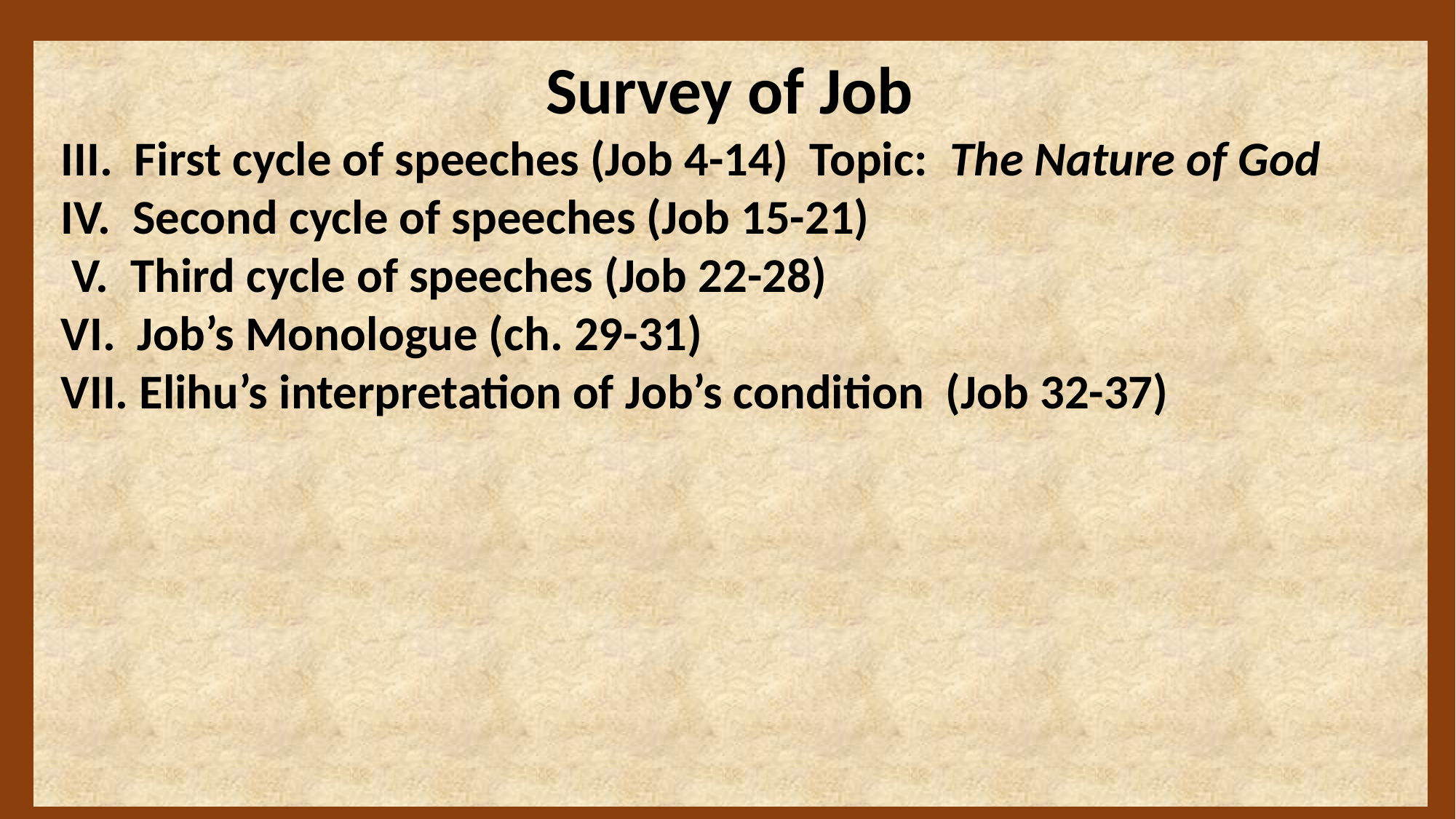

Survey of Job
III.  First cycle of speeches (Job 4-14)  Topic:  The Nature of God
IV.  Second cycle of speeches (Job 15-21)
 V.  Third cycle of speeches (Job 22-28)
VI.  Job’s Monologue (ch. 29-31)
VII. Elihu’s interpretation of Job’s condition  (Job 32-37)
4